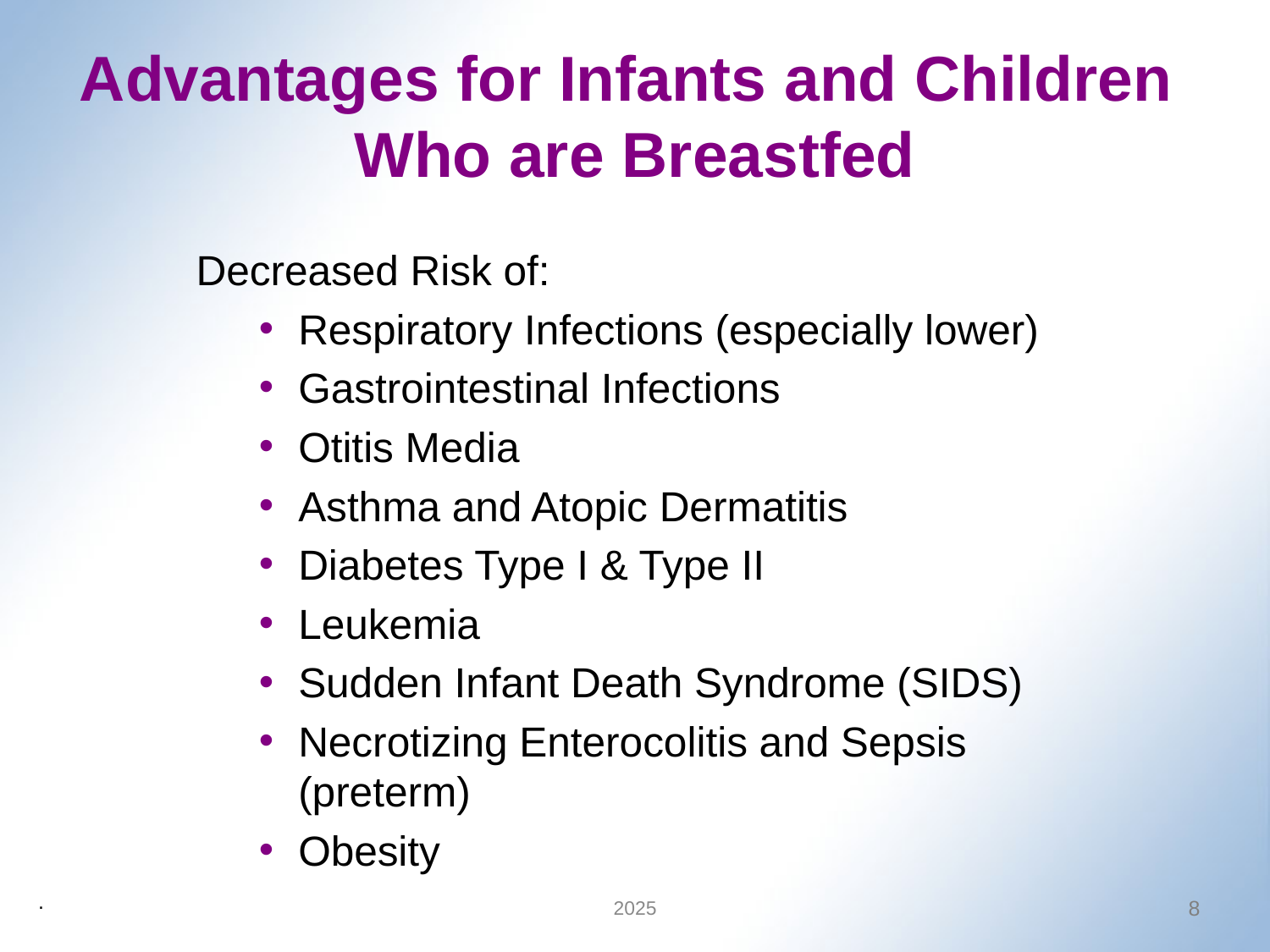

Advantages for Infants and Children
Who are Breastfed
Decreased Risk of:
Respiratory Infections (especially lower)
Gastrointestinal Infections
Otitis Media
Asthma and Atopic Dermatitis
Diabetes Type I & Type II
Leukemia
Sudden Infant Death Syndrome (SIDS)
Necrotizing Enterocolitis and Sepsis (preterm)
Obesity
8
2025